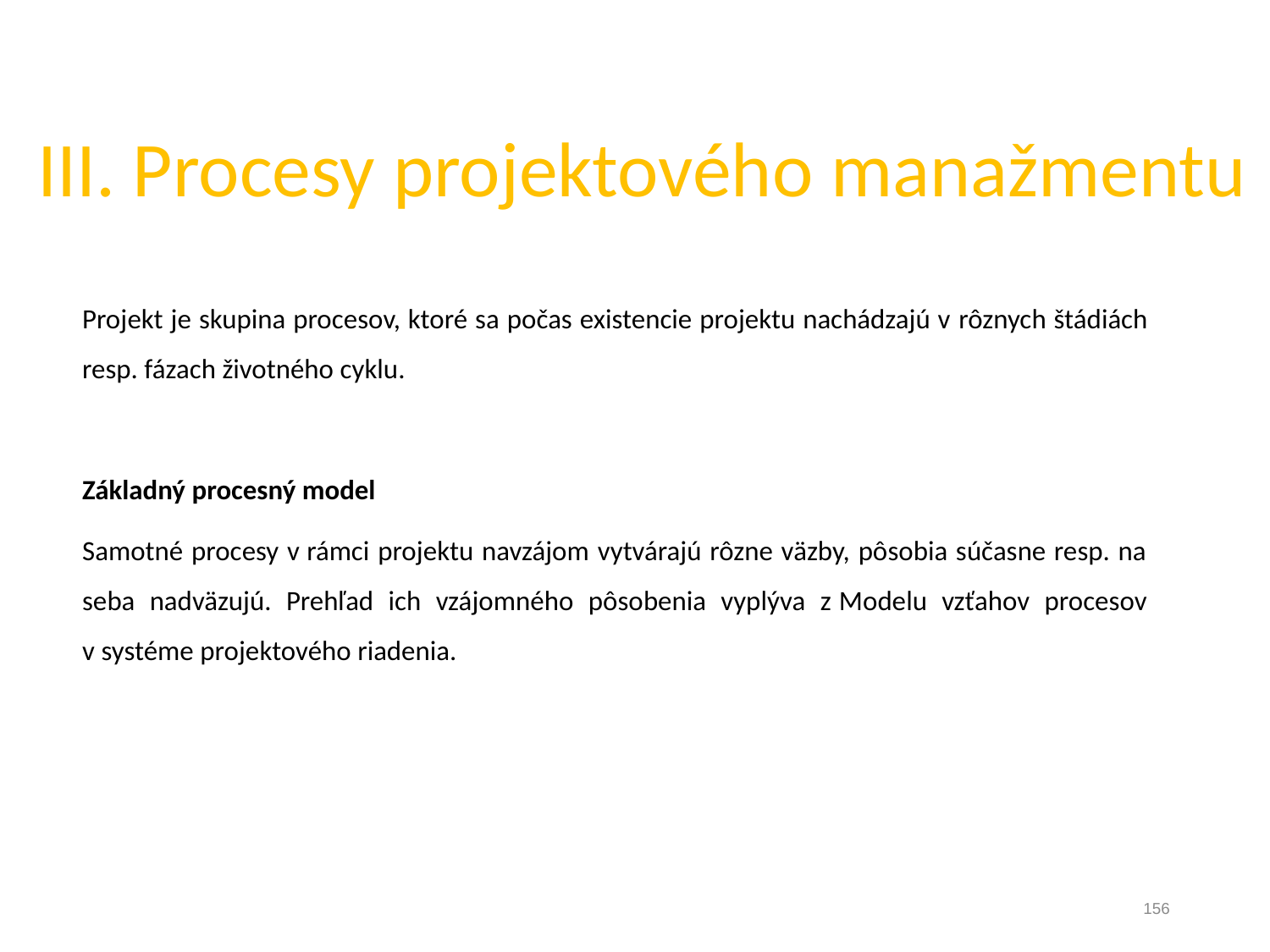

# III. Procesy projektového manažmentu
Projekt je skupina procesov, ktoré sa počas existencie projektu nachádzajú v rôznych štádiách resp. fázach životného cyklu.

Základný procesný model
Samotné procesy v rámci projektu navzájom vytvárajú rôzne väzby, pôsobia súčasne resp. na seba nadväzujú. Prehľad ich vzájomného pôsobenia vyplýva z Modelu vzťahov procesov v systéme projektového riadenia.

156